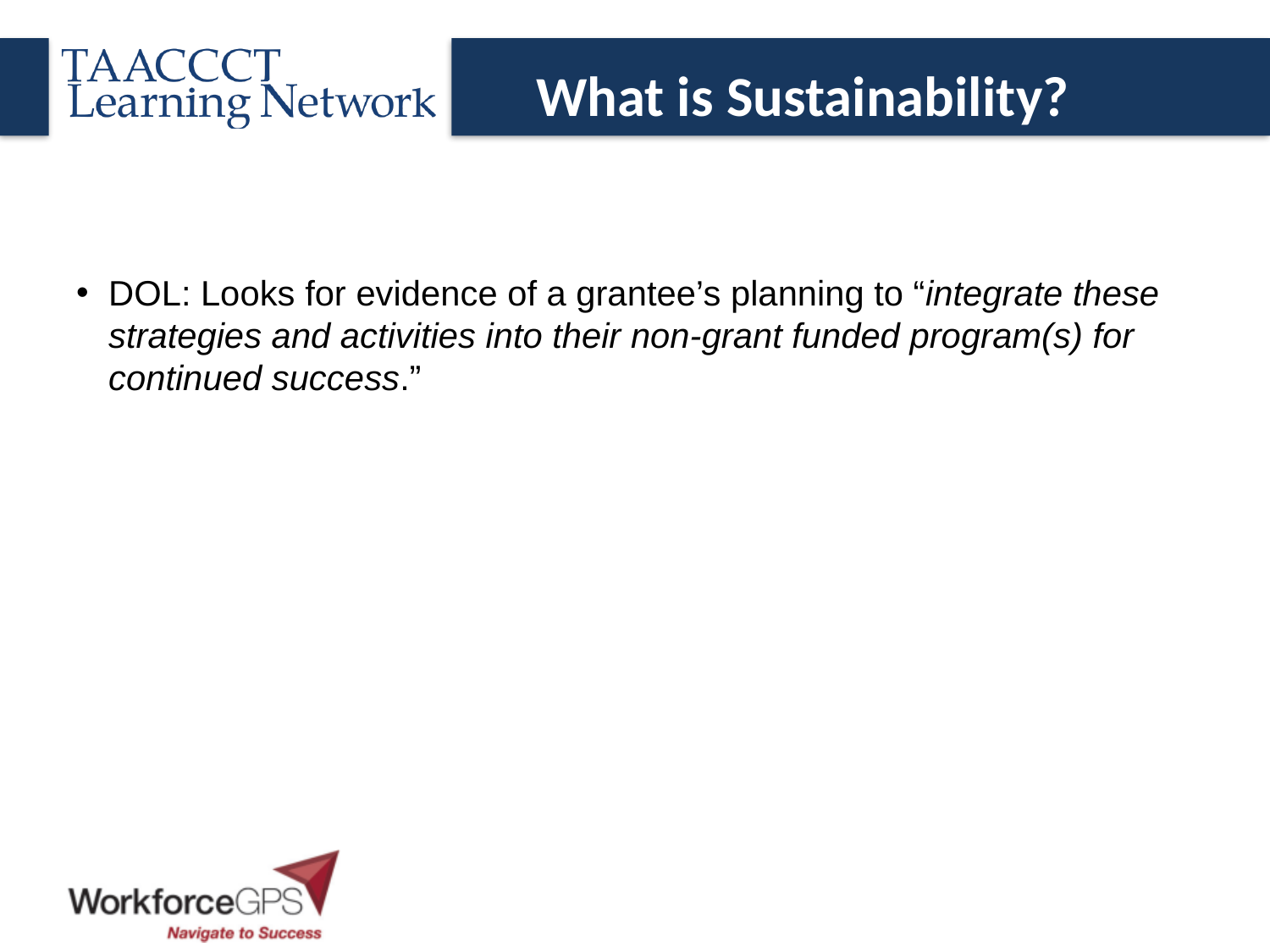

# What is Sustainability?
DOL: Looks for evidence of a grantee’s planning to “integrate these strategies and activities into their non-grant funded program(s) for continued success.”